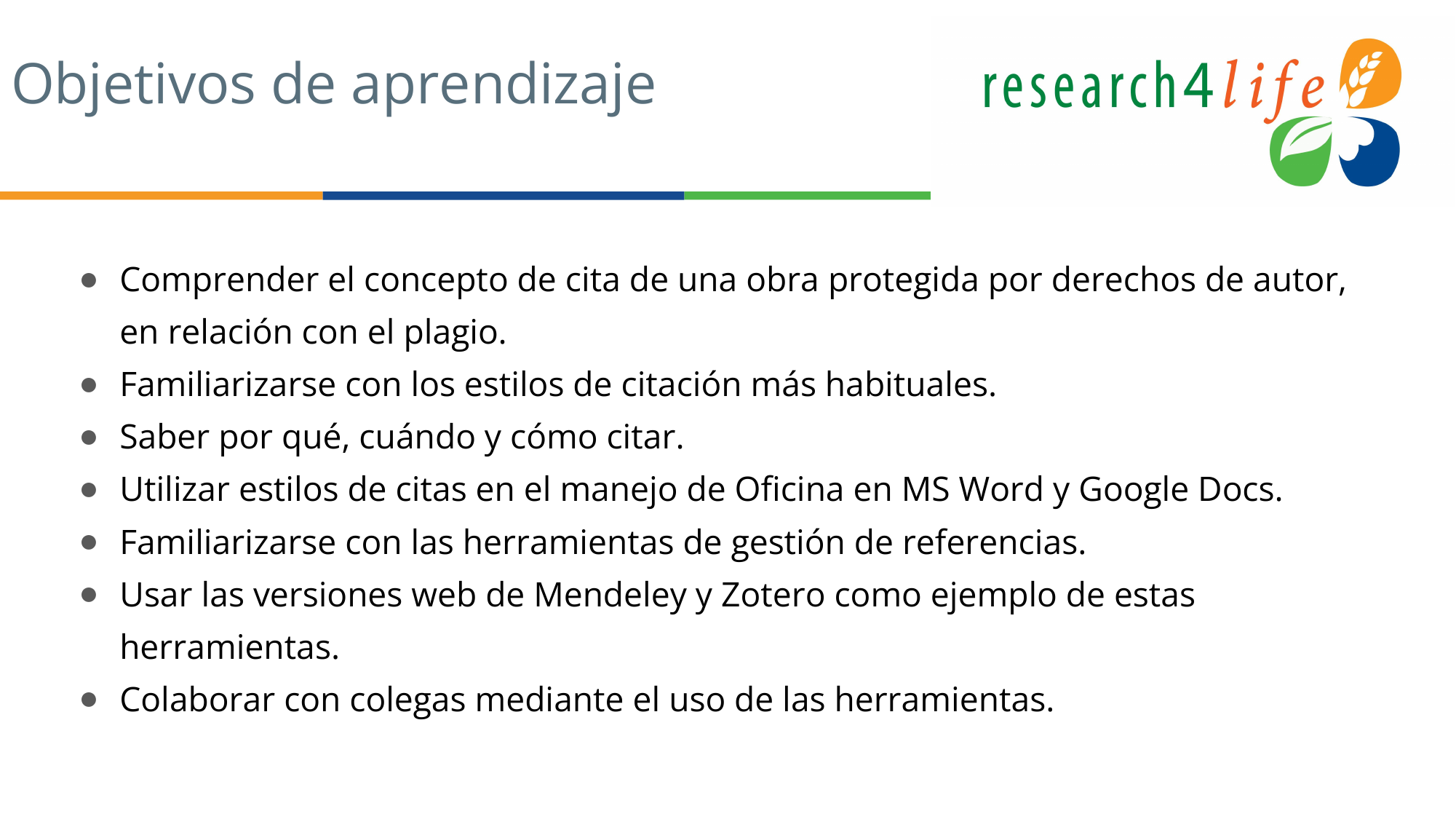

# Objetivos de aprendizaje
Comprender el concepto de cita de una obra protegida por derechos de autor, en relación con el plagio.
Familiarizarse con los estilos de citación más habituales.
Saber por qué, cuándo y cómo citar.
Utilizar estilos de citas en el manejo de Oficina en MS Word y Google Docs.
Familiarizarse con las herramientas de gestión de referencias.
Usar las versiones web de Mendeley y Zotero como ejemplo de estas herramientas.
Colaborar con colegas mediante el uso de las herramientas.